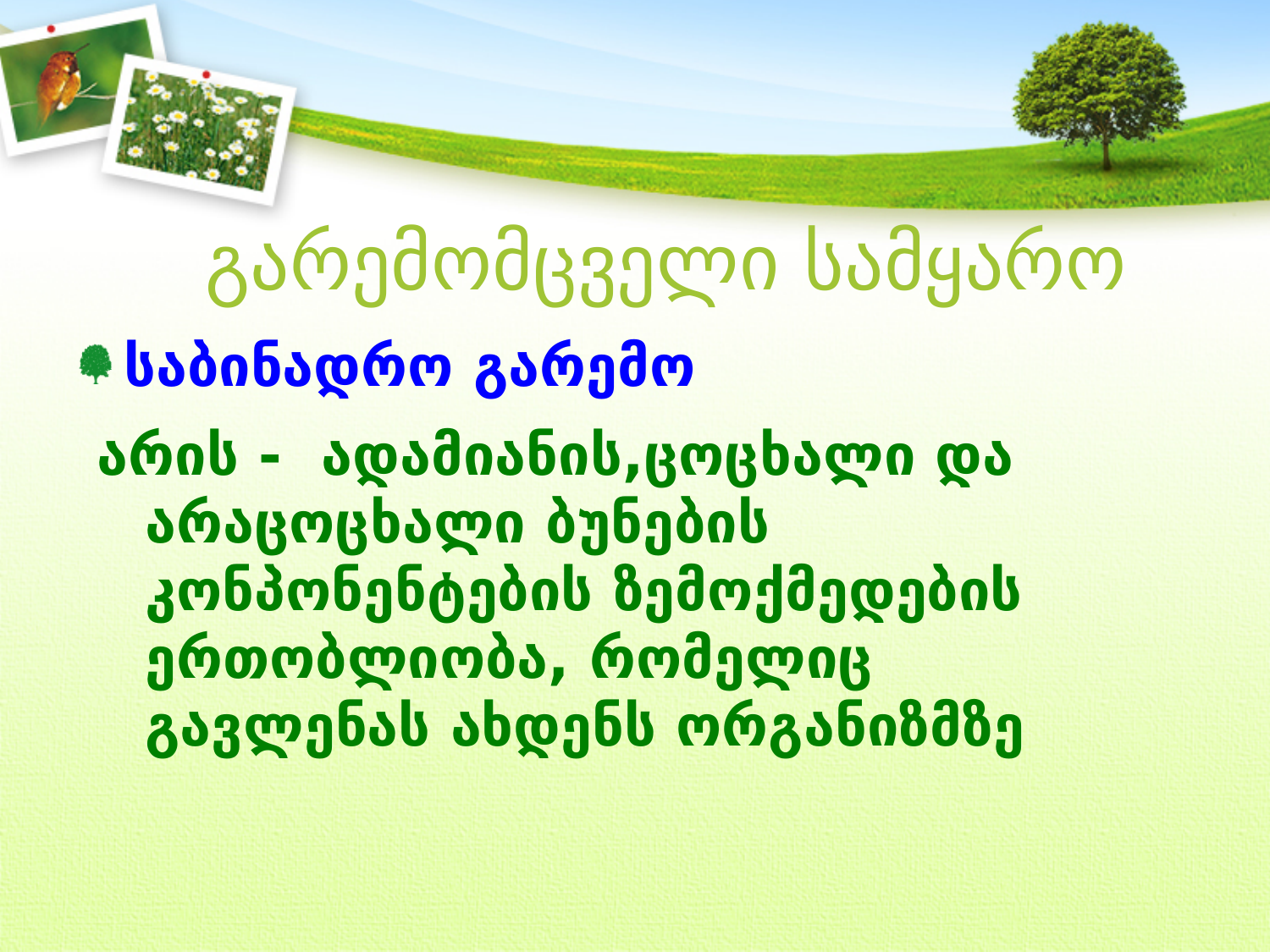

# გარემომცველი სამყარო
საბინადრო გარემო
არის -  ადამიანის,ცოცხალი და არაცოცხალი ბუნების კონპონენტების ზემოქმედების ერთობლიობა, რომელიც გავლენას ახდენს ორგანიზმზე